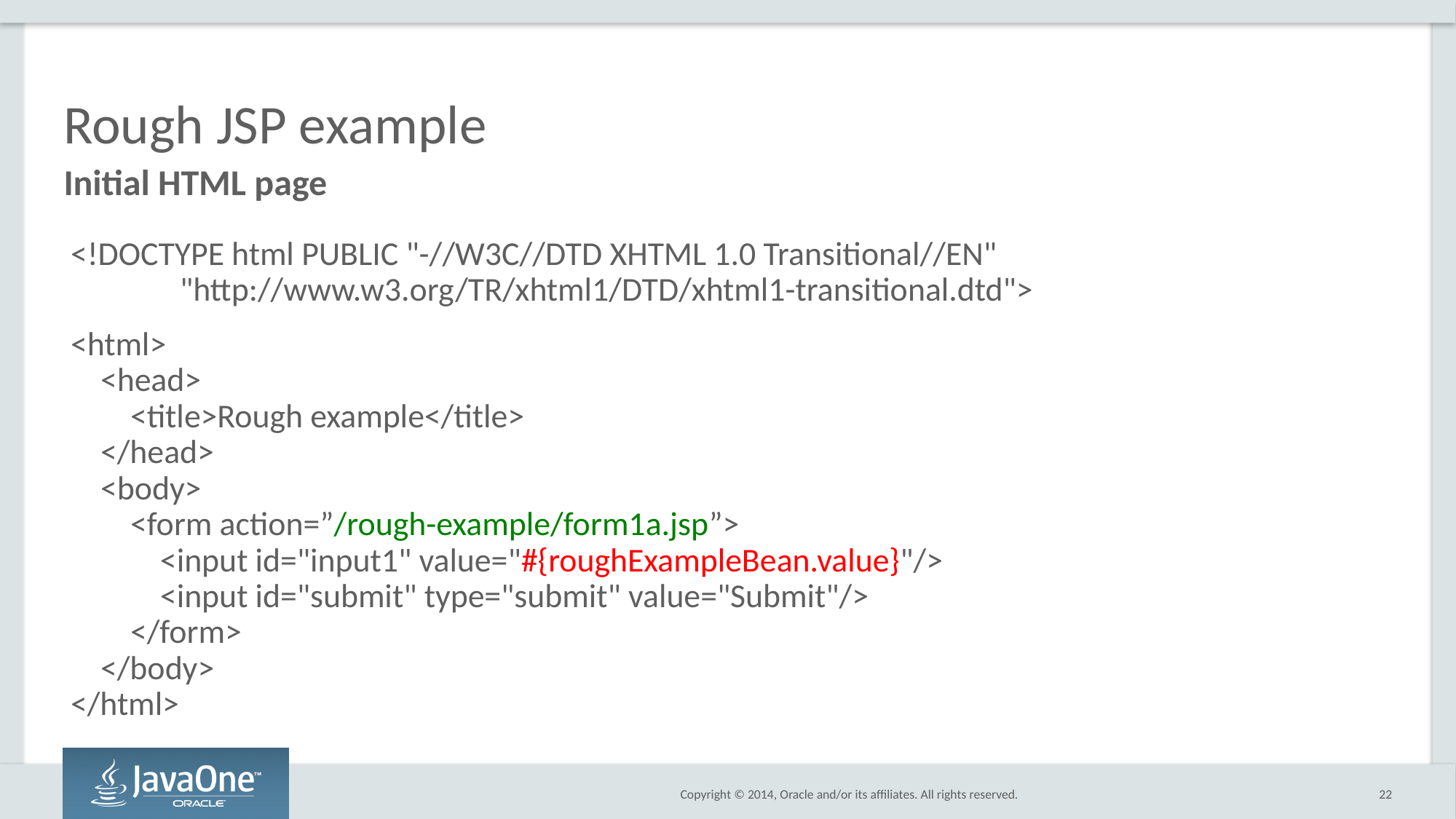

# Rough JSP example
Initial HTML page
<!DOCTYPE html PUBLIC "-//W3C//DTD XHTML 1.0 Transitional//EN"
	"http://www.w3.org/TR/xhtml1/DTD/xhtml1-transitional.dtd">
<html>
    <head>
        <title>Rough example</title>
    </head>
    <body>
        <form action=”/rough-example/form1a.jsp”>
            <input id="input1" value="#{roughExampleBean.value}"/>
            <input id="submit" type="submit" value="Submit"/>
        </form>
    </body>
</html>
22